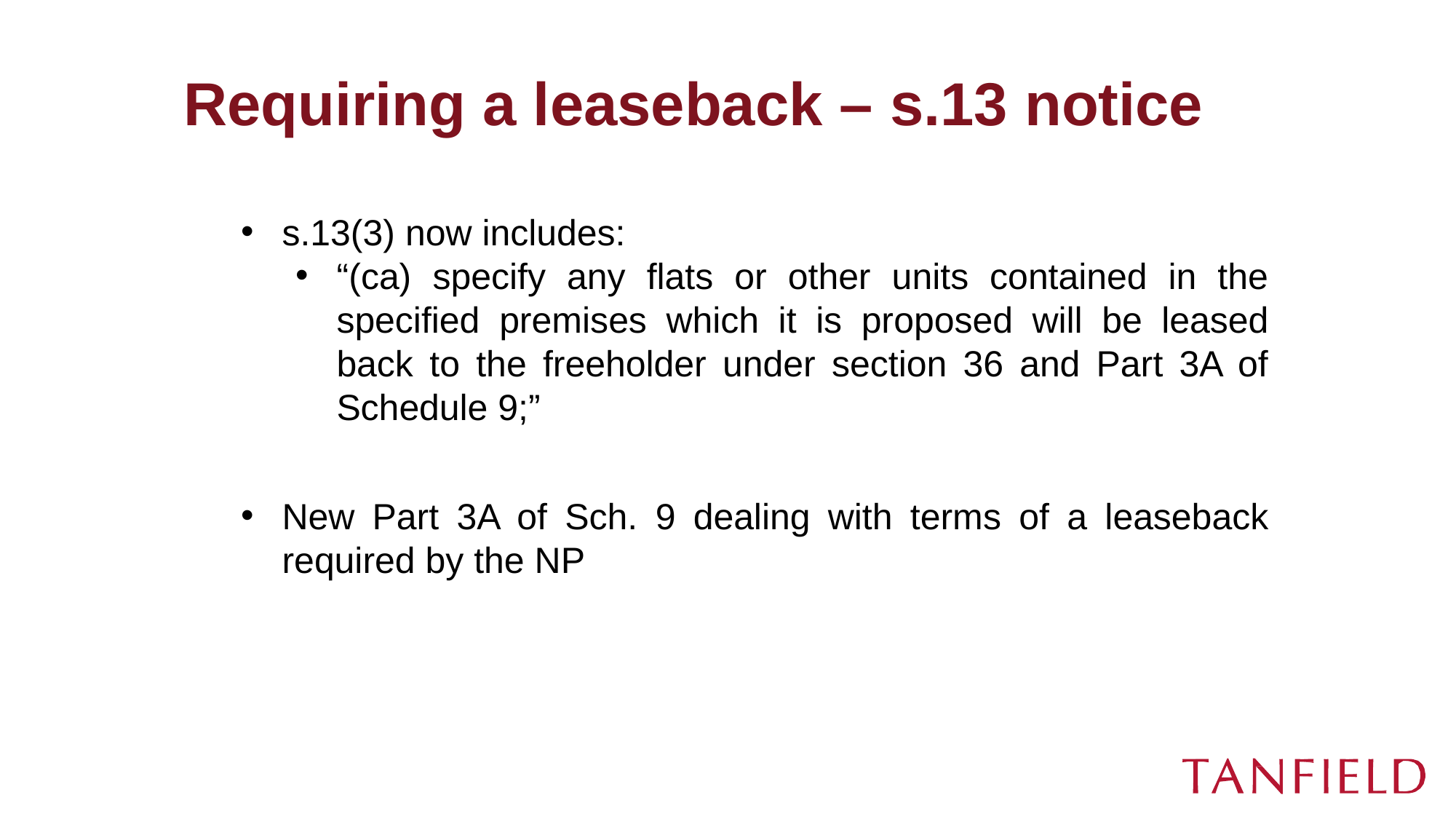

# Requiring a leaseback – s.13 notice
s.13(3) now includes:
“(ca) specify any flats or other units contained in the specified premises which it is proposed will be leased back to the freeholder under section 36 and Part 3A of Schedule 9;”

New Part 3A of Sch. 9 dealing with terms of a leaseback required by the NP